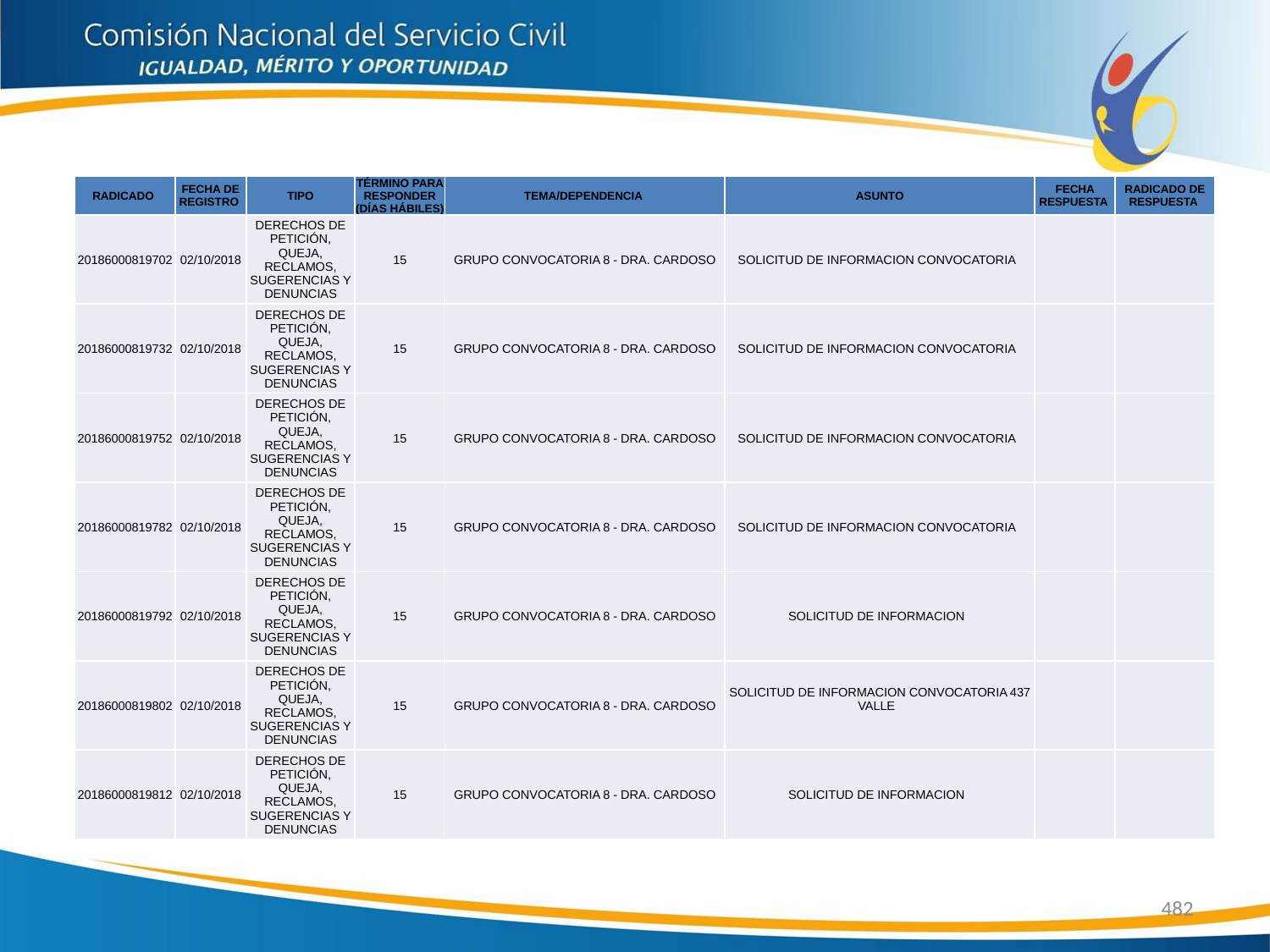

| RADICADO | FECHA DE REGISTRO | TIPO | TÉRMINO PARA RESPONDER (DÍAS HÁBILES) | TEMA/DEPENDENCIA | ASUNTO | FECHA RESPUESTA | RADICADO DE RESPUESTA |
| --- | --- | --- | --- | --- | --- | --- | --- |
| 20186000819702 | 02/10/2018 | DERECHOS DE PETICIÓN, QUEJA, RECLAMOS, SUGERENCIAS Y DENUNCIAS | 15 | GRUPO CONVOCATORIA 8 - DRA. CARDOSO | SOLICITUD DE INFORMACION CONVOCATORIA |  |  |
| 20186000819732 | 02/10/2018 | DERECHOS DE PETICIÓN, QUEJA, RECLAMOS, SUGERENCIAS Y DENUNCIAS | 15 | GRUPO CONVOCATORIA 8 - DRA. CARDOSO | SOLICITUD DE INFORMACION CONVOCATORIA |  |  |
| 20186000819752 | 02/10/2018 | DERECHOS DE PETICIÓN, QUEJA, RECLAMOS, SUGERENCIAS Y DENUNCIAS | 15 | GRUPO CONVOCATORIA 8 - DRA. CARDOSO | SOLICITUD DE INFORMACION CONVOCATORIA |  |  |
| 20186000819782 | 02/10/2018 | DERECHOS DE PETICIÓN, QUEJA, RECLAMOS, SUGERENCIAS Y DENUNCIAS | 15 | GRUPO CONVOCATORIA 8 - DRA. CARDOSO | SOLICITUD DE INFORMACION CONVOCATORIA |  |  |
| 20186000819792 | 02/10/2018 | DERECHOS DE PETICIÓN, QUEJA, RECLAMOS, SUGERENCIAS Y DENUNCIAS | 15 | GRUPO CONVOCATORIA 8 - DRA. CARDOSO | SOLICITUD DE INFORMACION |  |  |
| 20186000819802 | 02/10/2018 | DERECHOS DE PETICIÓN, QUEJA, RECLAMOS, SUGERENCIAS Y DENUNCIAS | 15 | GRUPO CONVOCATORIA 8 - DRA. CARDOSO | SOLICITUD DE INFORMACION CONVOCATORIA 437 VALLE |  |  |
| 20186000819812 | 02/10/2018 | DERECHOS DE PETICIÓN, QUEJA, RECLAMOS, SUGERENCIAS Y DENUNCIAS | 15 | GRUPO CONVOCATORIA 8 - DRA. CARDOSO | SOLICITUD DE INFORMACION |  |  |
482